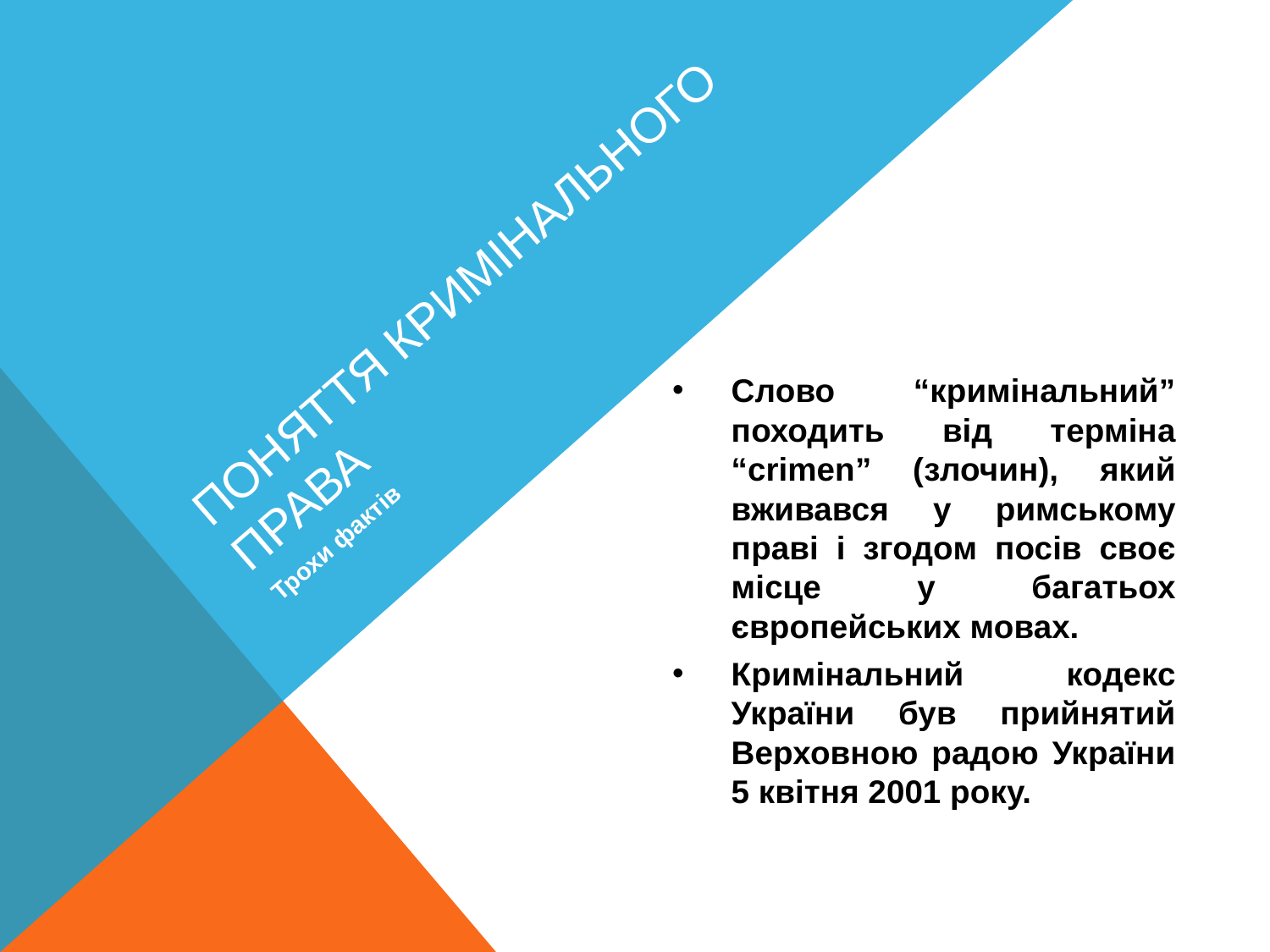

# Поняття кримінального права
Трохи фактів
Слово “кримінальний” походить від терміна “crimen” (злочин), який вживався у римському праві і згодом посів своє місце у багатьох європейських мовах.
Кримінальний кодекс України був прийнятий Верховною радою України 5 квітня 2001 року.